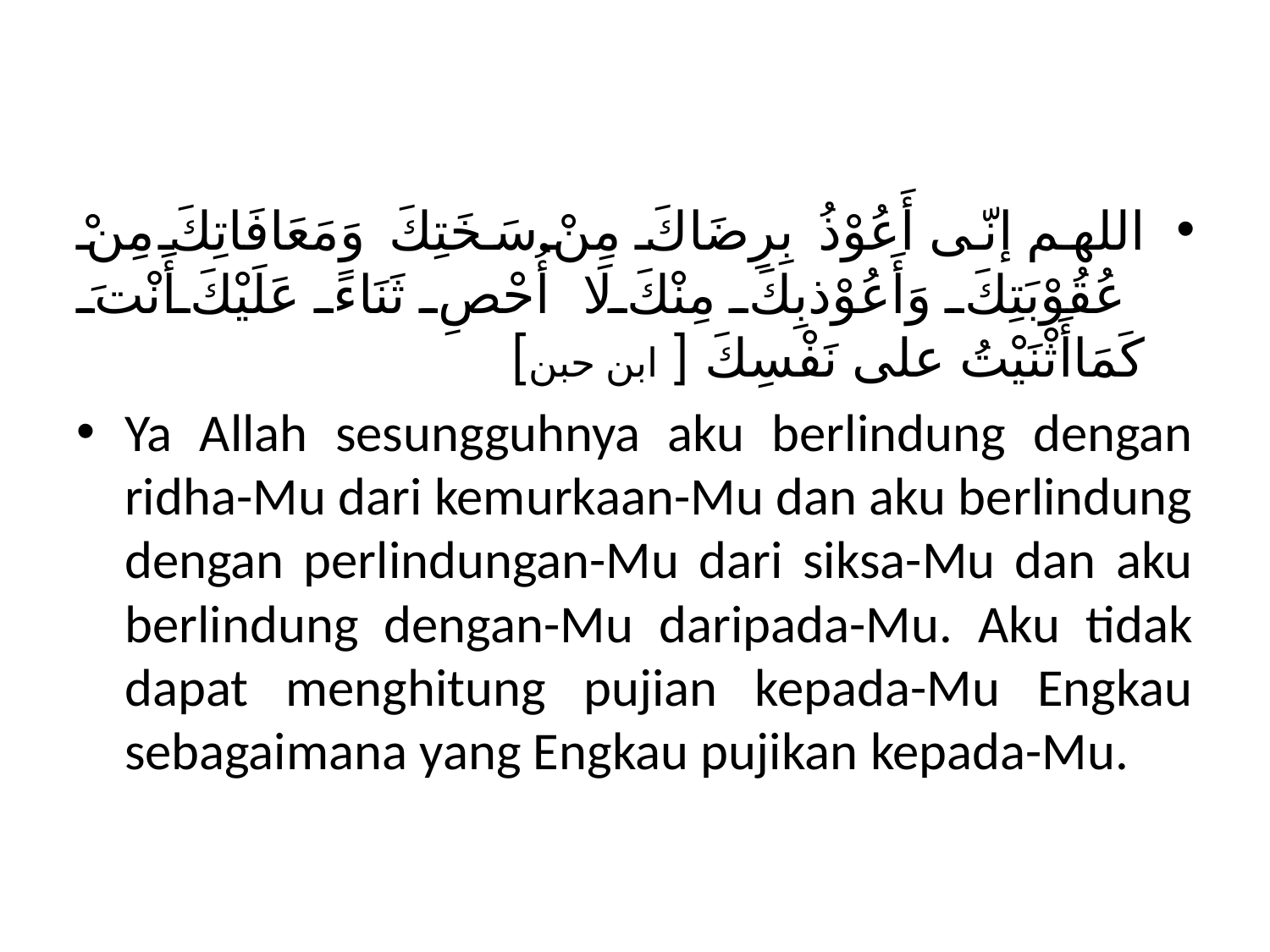

اللهم إنّى أَعُوْذُ بِرِضَاكَ مِنْ سَخَتِكَ وَمَعَافَاتِكَ مِنْ عُقُوْبَتِكَ وَأَعُوْذبِكَ مِنْكَ لَا أُحْصِ ثَنَاءً عَلَيْكَ أَنْتَ كَمَاأَثْنَيْتُ على نَفْسِكَ [ ابن حبن]
Ya Allah sesungguhnya aku berlindung dengan ridha-Mu dari kemurkaan-Mu dan aku berlindung dengan perlindungan-Mu dari siksa-Mu dan aku berlindung dengan-Mu daripada-Mu. Aku tidak dapat menghitung pujian kepada-Mu Engkau sebagaimana yang Engkau pujikan kepada-Mu.